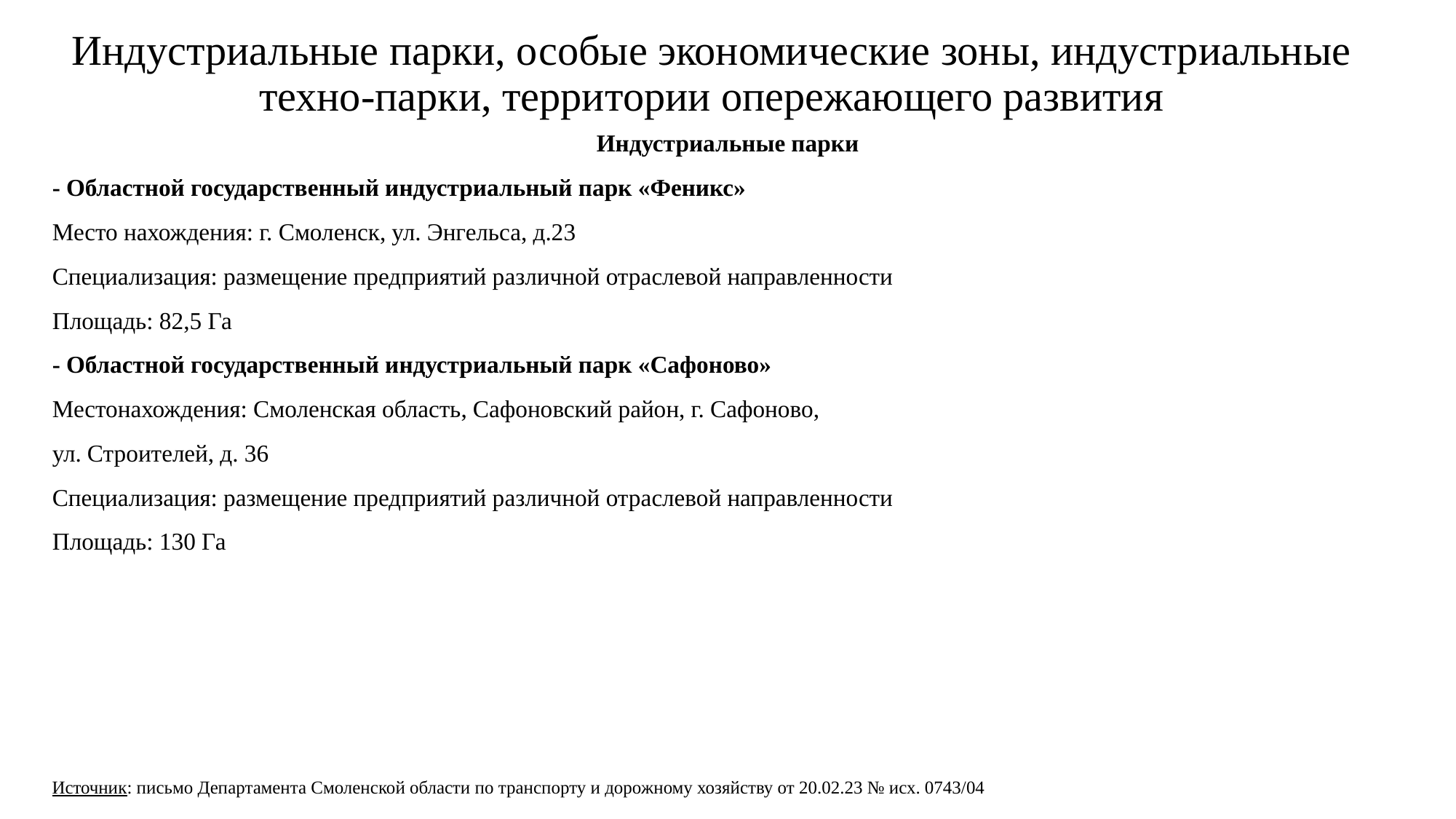

# Индустриальные парки, особые экономические зоны, индустриальные техно-парки, территории опережающего развития
Индустриальные парки
- Областной государственный индустриальный парк «Феникс»
Место нахождения: г. Смоленск, ул. Энгельса, д.23
Специализация: размещение предприятий различной отраслевой направленности
Площадь: 82,5 Га
- Областной государственный индустриальный парк «Сафоново»
Местонахождения: Смоленская область, Сафоновский район, г. Сафоново,
ул. Строителей, д. 36
Специализация: размещение предприятий различной отраслевой направленности
Площадь: 130 Га

Источник: письмо Департамента Смоленской области по транспорту и дорожному хозяйству от 20.02.23 № исх. 0743/04